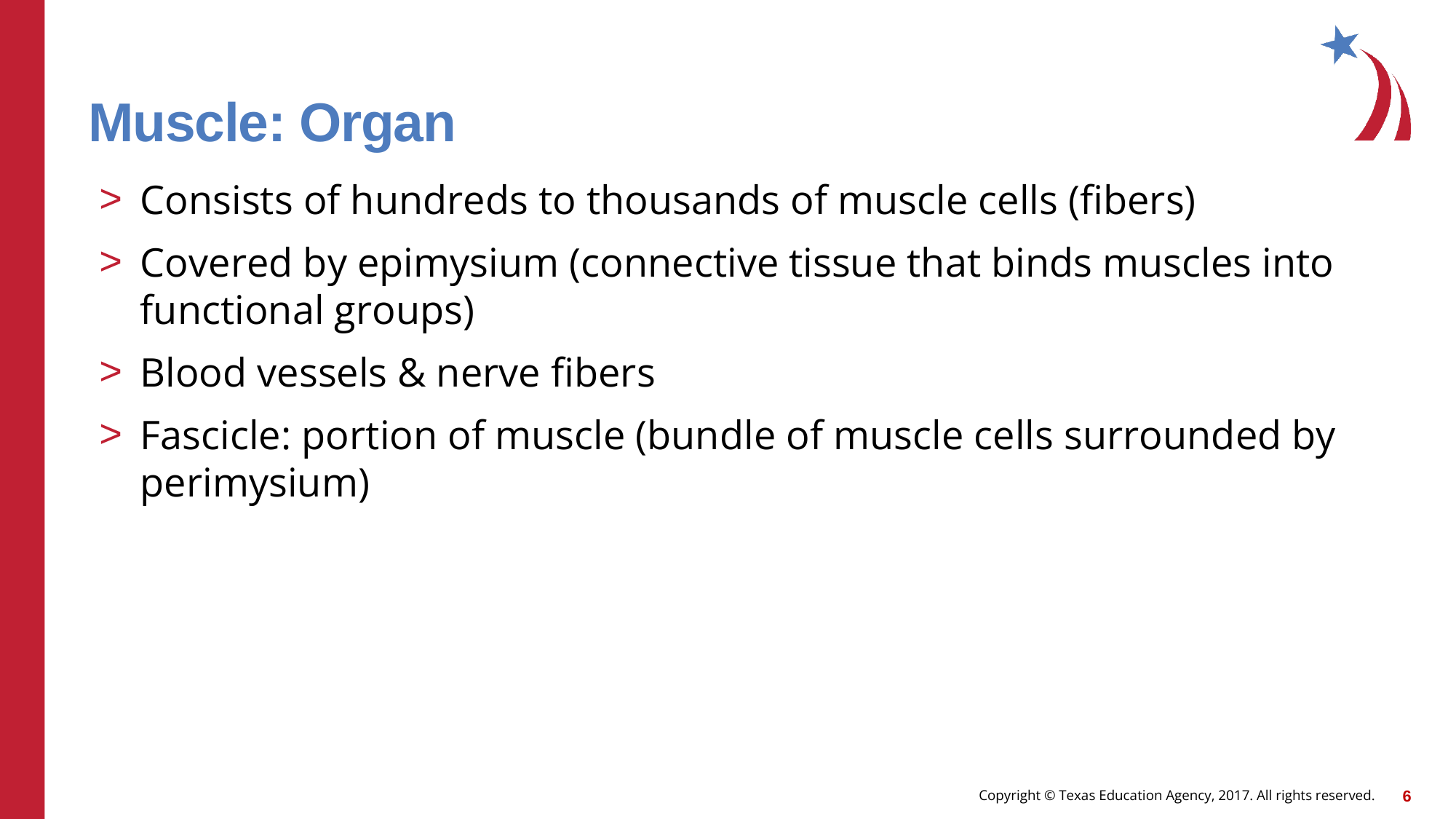

# Muscle: Organ
Consists of hundreds to thousands of muscle cells (fibers)
Covered by epimysium (connective tissue that binds muscles into functional groups)
Blood vessels & nerve fibers
Fascicle: portion of muscle (bundle of muscle cells surrounded by perimysium)